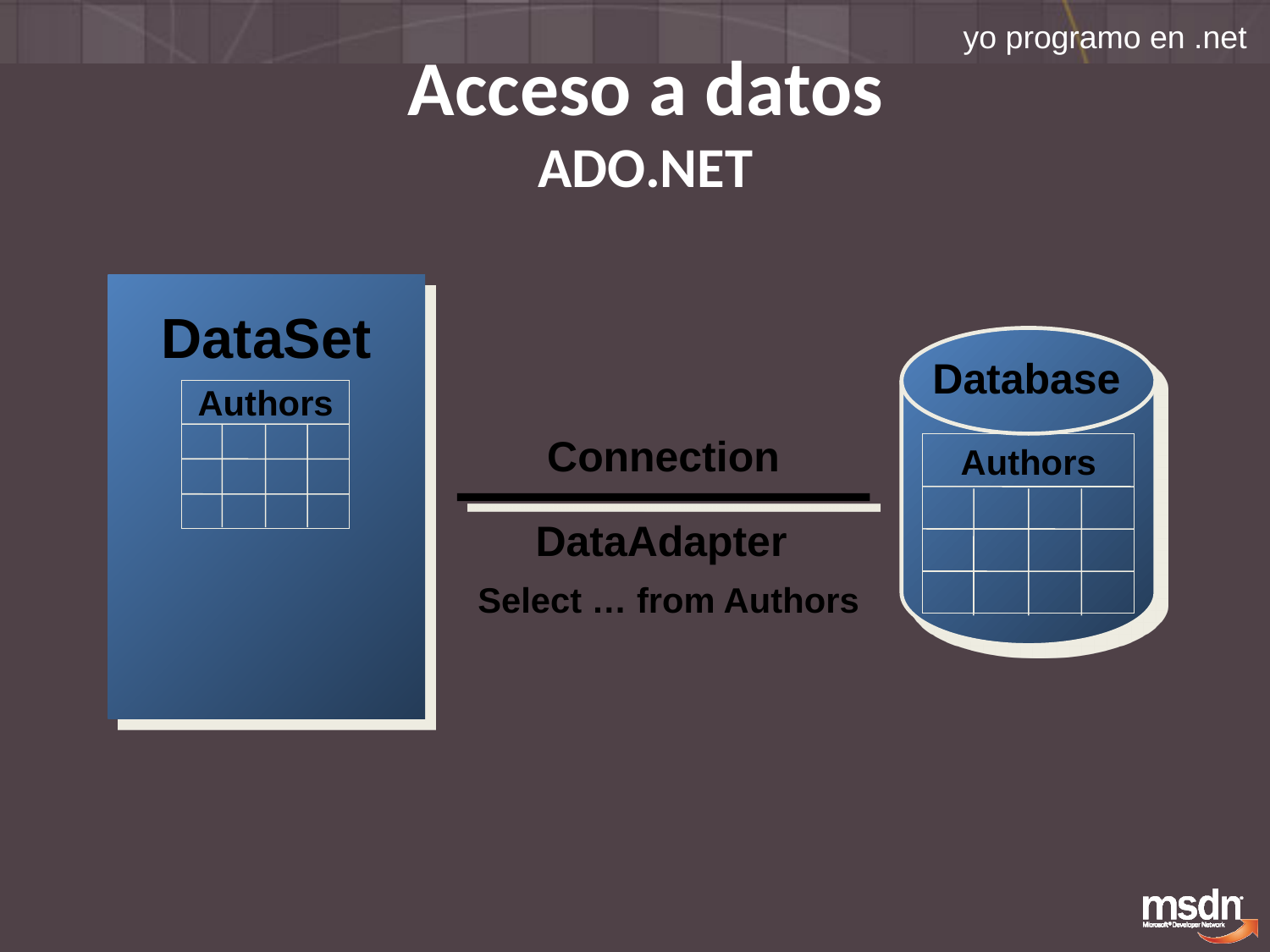

# Acceso a datos ADO.NET

DataSet
Authors
Database
Authors

Connection

DataAdapter
Select … from Authors